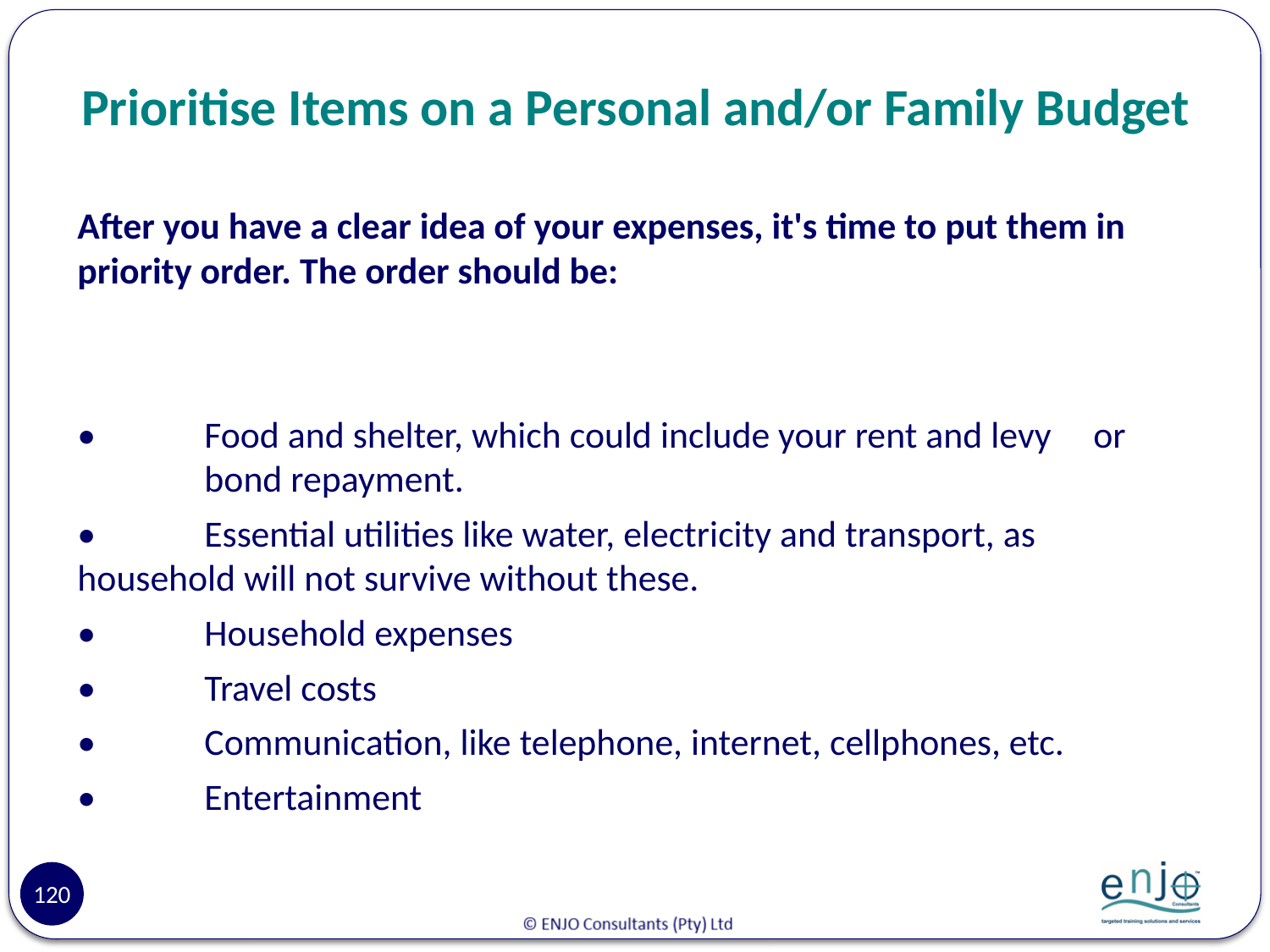

# Prioritise Items on a Personal and/or Family Budget
After you have a clear idea of your expenses, it's time to put them in priority order. The order should be:

•	Food and shelter, which could include your rent and levy 	or 	bond repayment.
•	Essential utilities like water, electricity and transport, as 	household will not survive without these.
•	Household expenses
•	Travel costs
•	Communication, like telephone, internet, cellphones, etc.
•	Entertainment
120